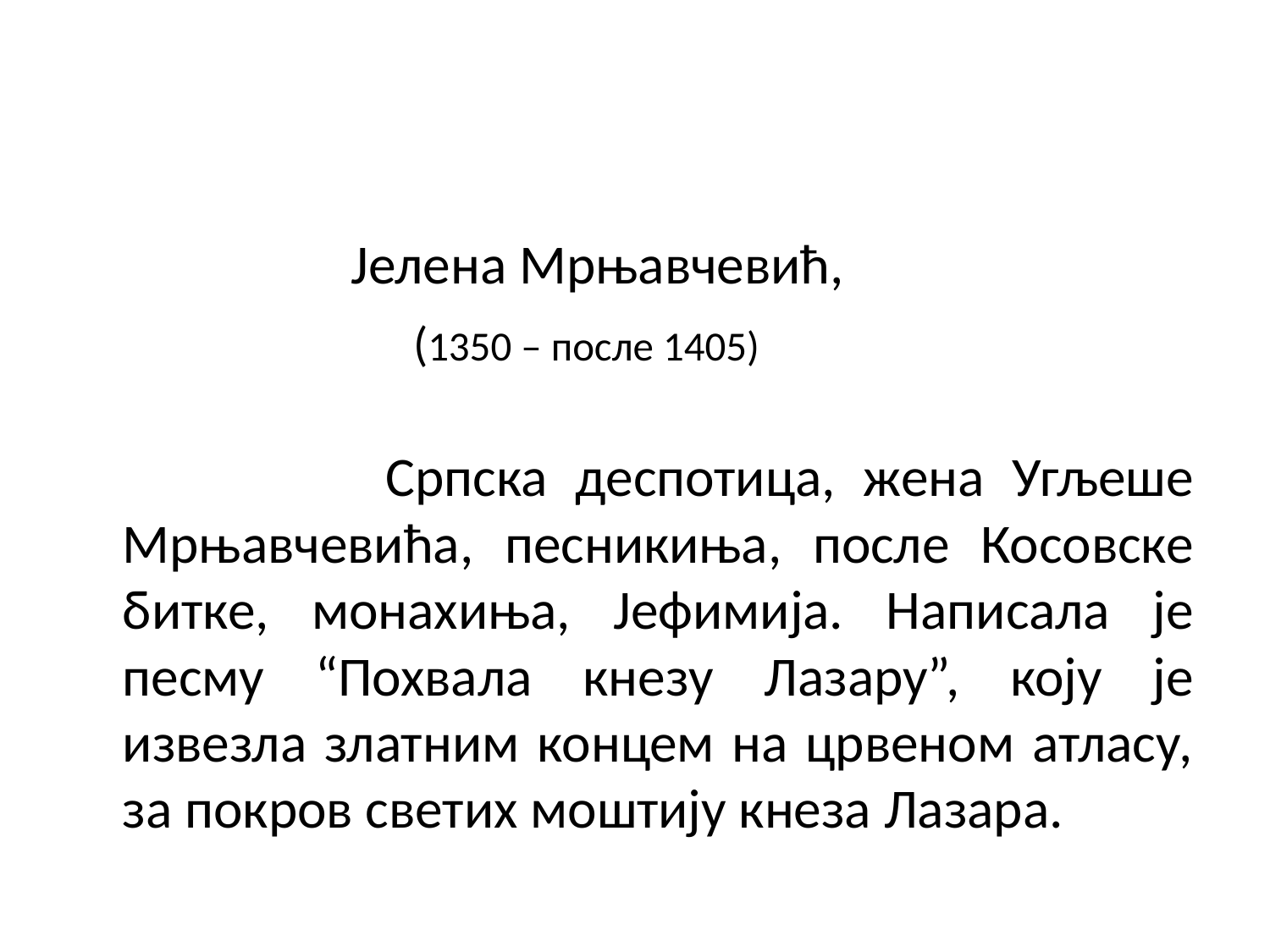

#
                      Јелена Мрњавчевић,
                           (1350 – после 1405)

           Српска деспотица, жена Угљеше Мрњавчевића, песникиња, после Косовске битке, монахиња, Јефимија. Написала је песму “Похвала кнезу Лазару”, коју је извезла златним концем на црвеном атласу, за покров светих моштију кнеза Лазара.